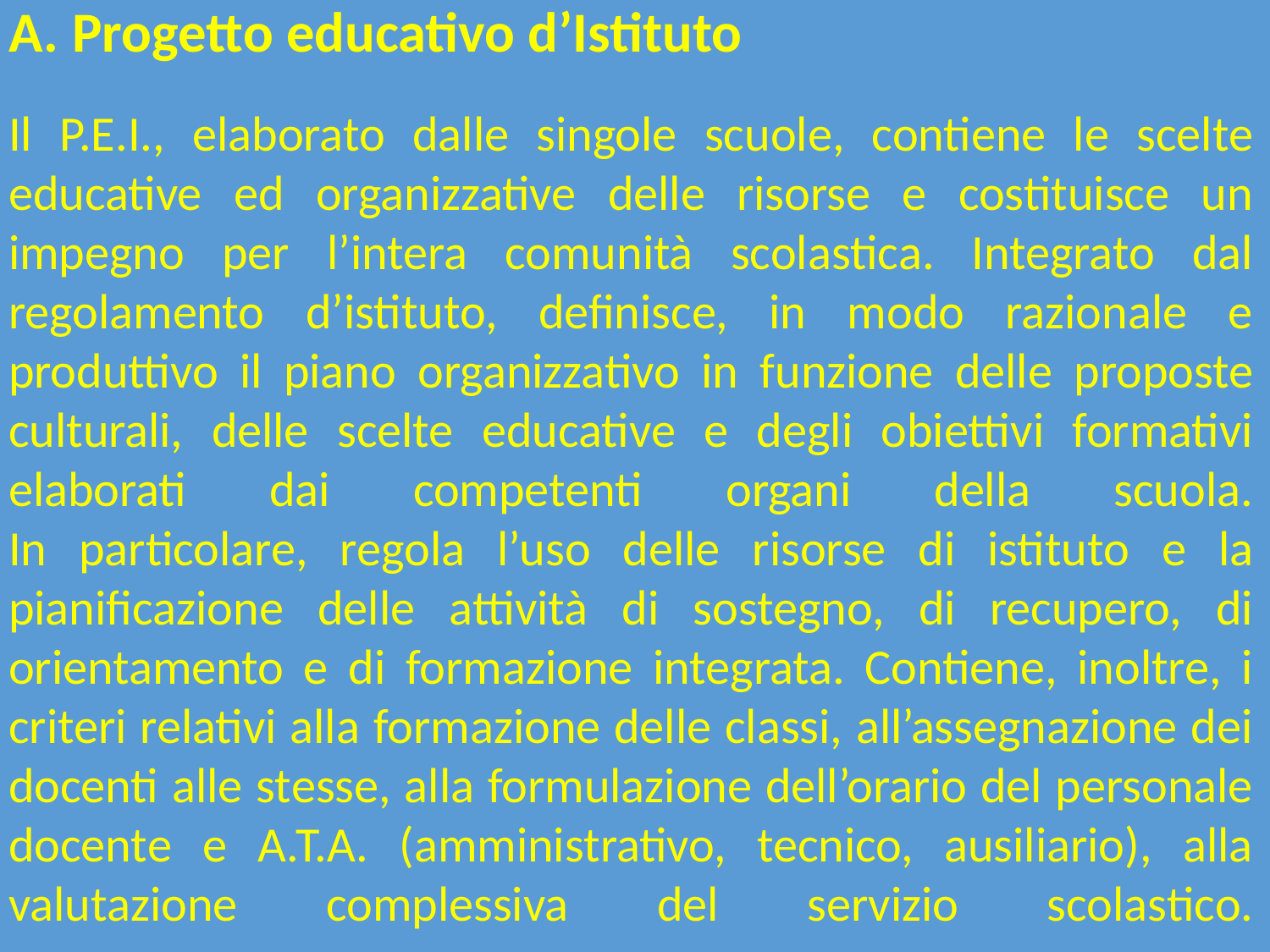

Progetto educativo d’Istituto
Il P.E.I., elaborato dalle singole scuole, contiene le scelte educative ed organizzative delle risorse e costituisce un impegno per l’intera comunità scolastica. Integrato dal regolamento d’istituto, definisce, in modo razionale e produttivo il piano organizzativo in funzione delle proposte culturali, delle scelte educative e degli obiettivi formativi elaborati dai competenti organi della scuola.
In particolare, regola l’uso delle risorse di istituto e la pianificazione delle attività di sostegno, di recupero, di orientamento e di formazione integrata. Contiene, inoltre, i criteri relativi alla formazione delle classi, all’assegnazione dei docenti alle stesse, alla formulazione dell’orario del personale docente e A.T.A. (amministrativo, tecnico, ausiliario), alla valutazione complessiva del servizio scolastico.